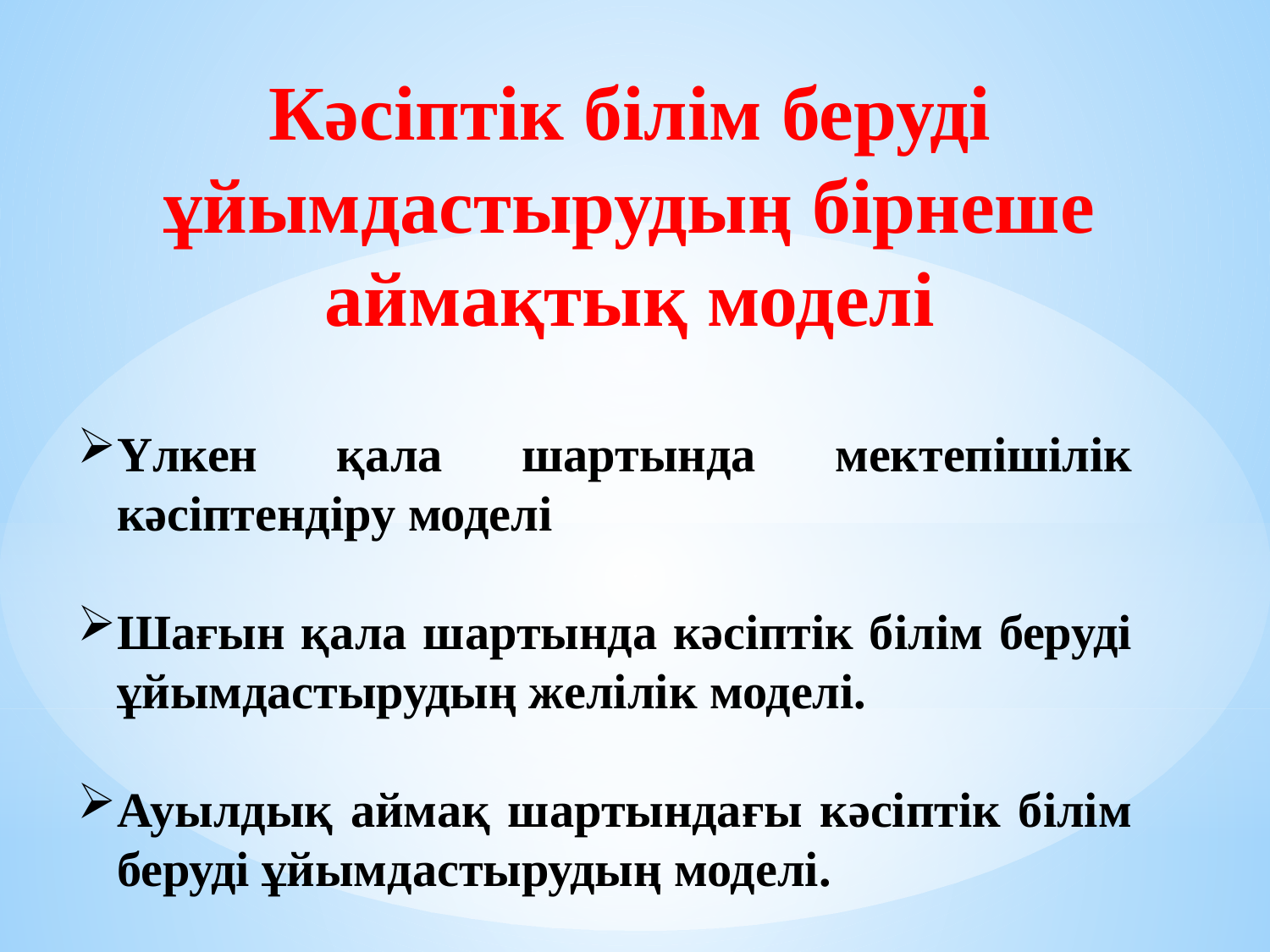

# Кәсіптік білім беруді ұйымдастырудың бірнеше аймақтық моделі
Үлкен қала шартында мектепішілік кәсіптендіру моделі

Шағын қала шартында кәсіптік білім беруді ұйымдастырудың желілік моделі.

Ауылдық аймақ шартындағы кәсіптік білім беруді ұйымдастырудың моделі.